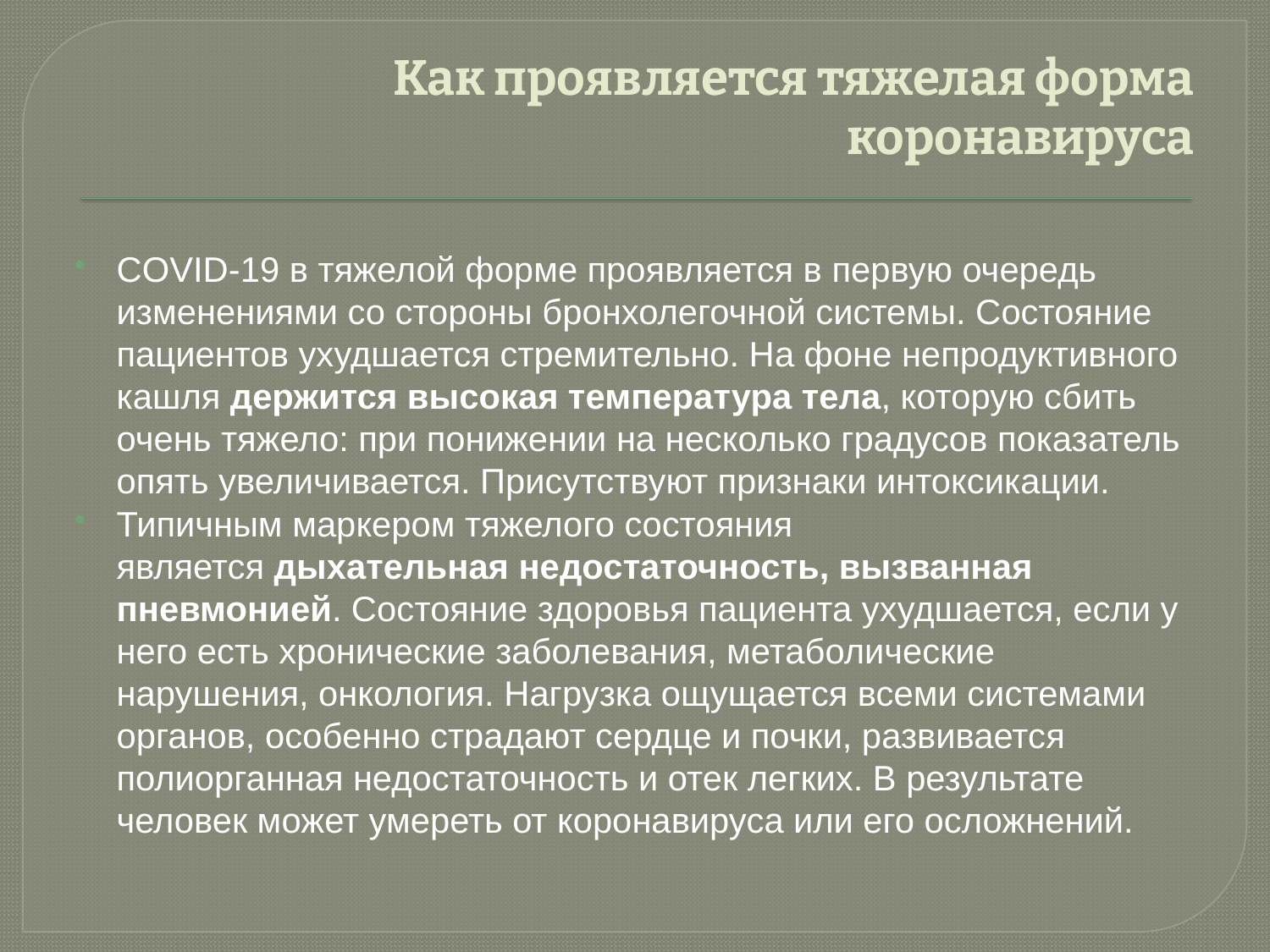

# Как проявляется тяжелая форма коронавируса

COVID-19 в тяжелой форме проявляется в первую очередь изменениями со стороны бронхолегочной системы. Состояние пациентов ухудшается стремительно. На фоне непродуктивного кашля держится высокая температура тела, которую сбить очень тяжело: при понижении на несколько градусов показатель опять увеличивается. Присутствуют признаки интоксикации.
Типичным маркером тяжелого состояния является дыхательная недостаточность, вызванная пневмонией. Состояние здоровья пациента ухудшается, если у него есть хронические заболевания, метаболические нарушения, онкология. Нагрузка ощущается всеми системами органов, особенно страдают сердце и почки, развивается полиорганная недостаточность и отек легких. В результате человек может умереть от коронавируса или его осложнений.